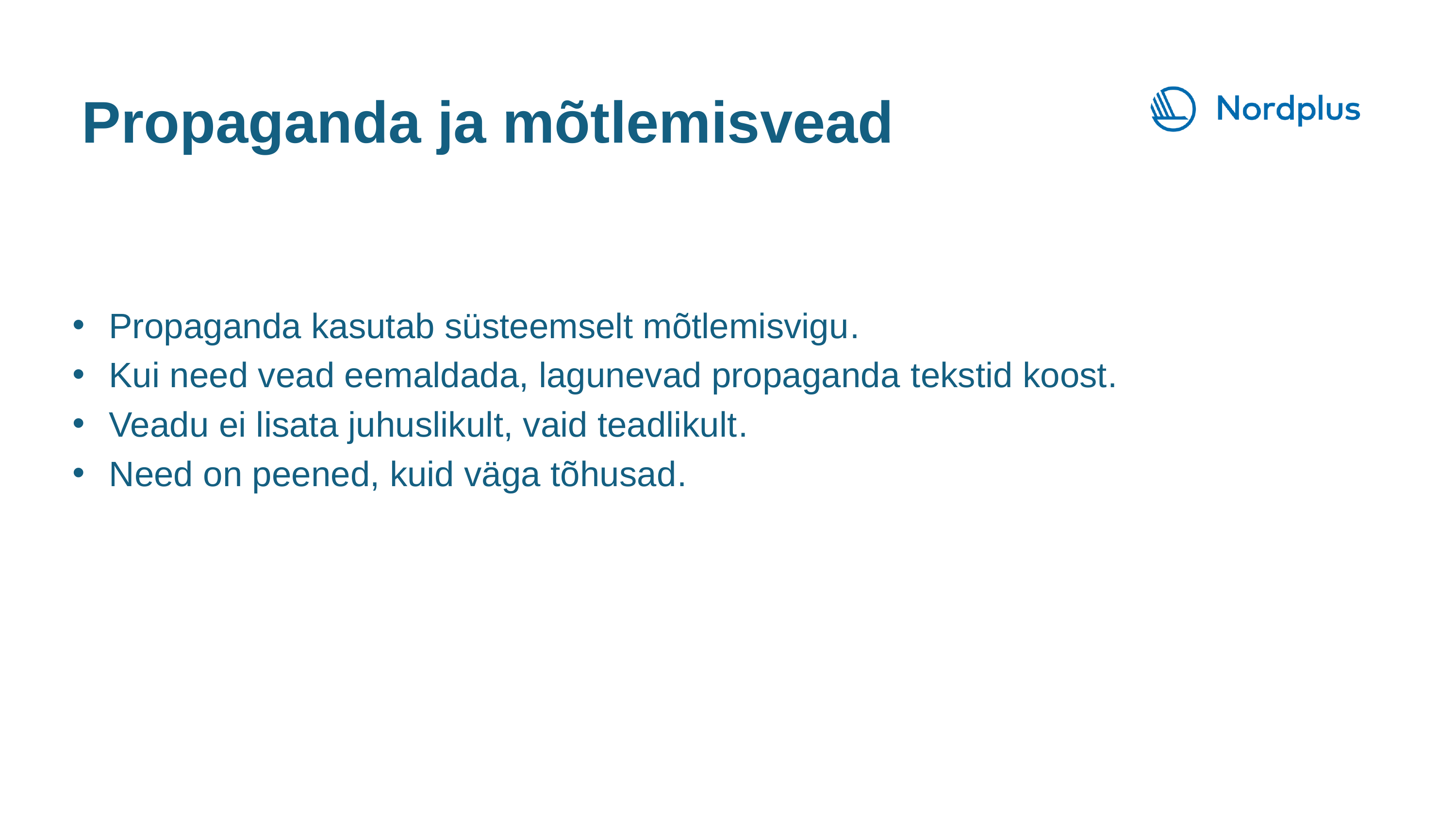

Propaganda ja mõtlemisvead

Propaganda kasutab süsteemselt mõtlemisvigu.
Kui need vead eemaldada, lagunevad propaganda tekstid koost.
Veadu ei lisata juhuslikult, vaid teadlikult.
Need on peened, kuid väga tõhusad.